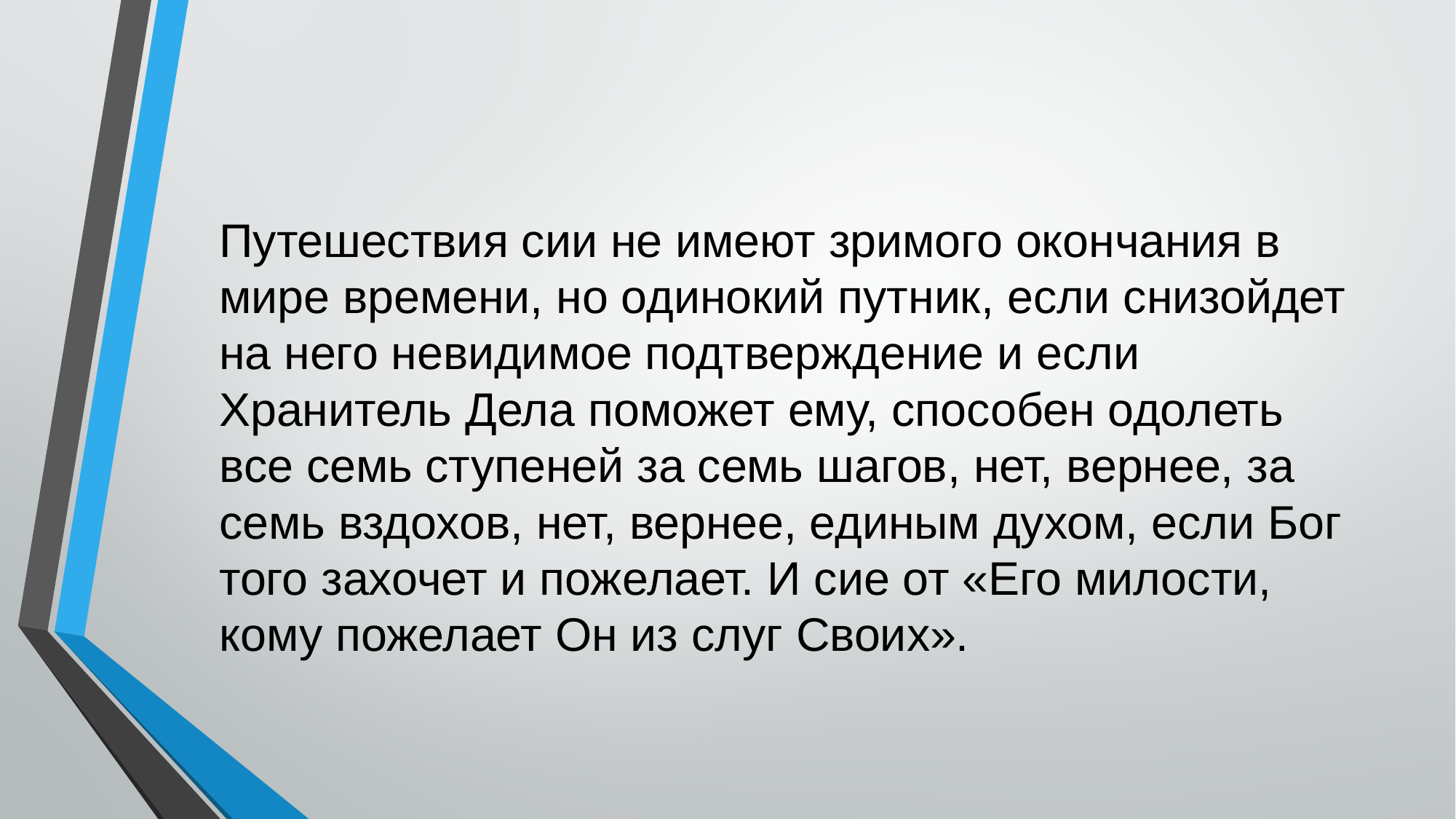

Путешествия сии не имеют зримого окончания в мире времени, но одинокий путник, если снизойдет на него невидимое подтверждение и если Хранитель Дела поможет ему, способен одолеть все семь ступеней за семь шагов, нет, вернее, за семь вздохов, нет, вернее, единым духом, если Бог того захочет и пожелает. И сие от «Его милости, кому пожелает Он из слуг Своих».